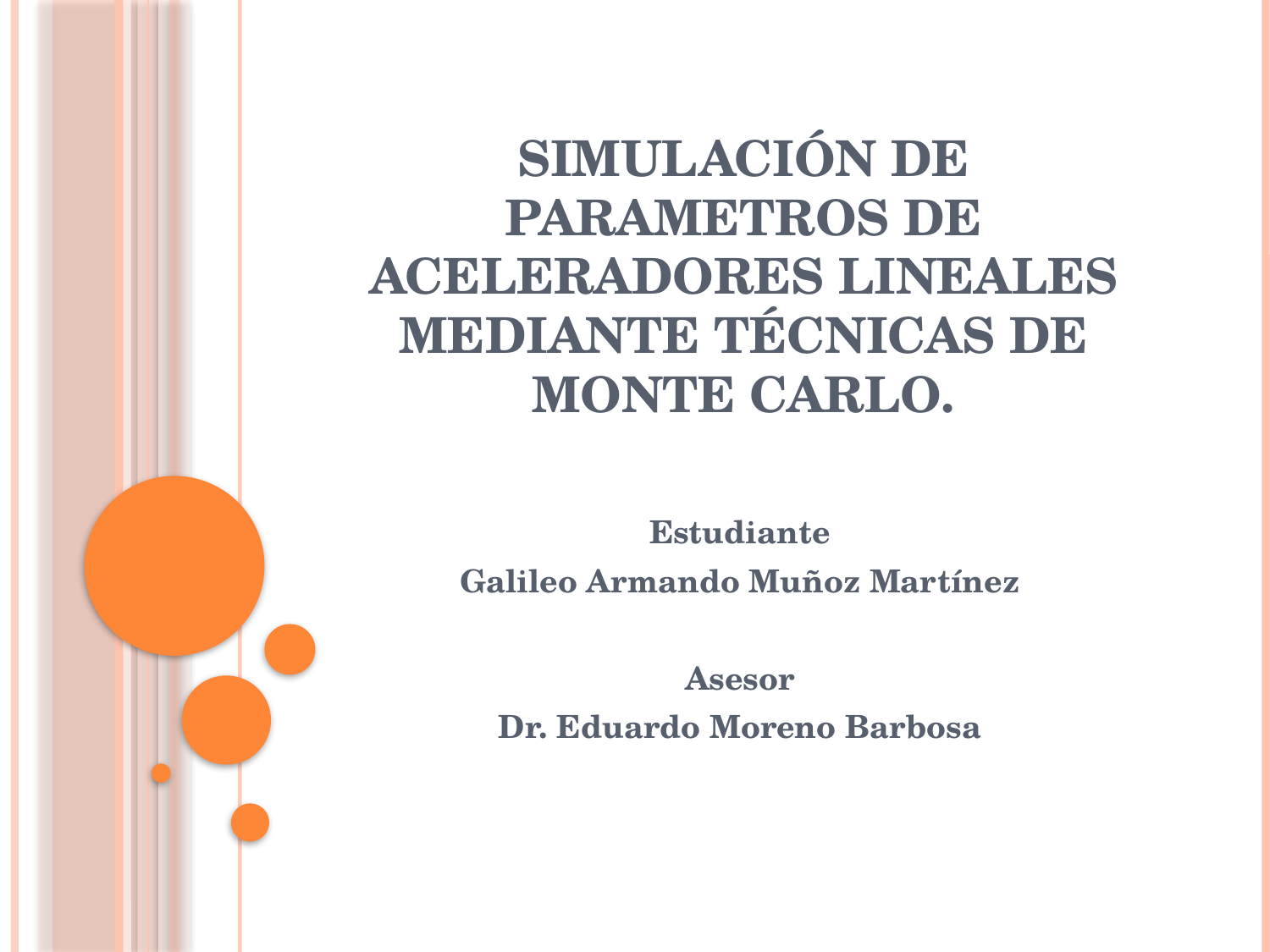

# SIMULACIÓN DE PARAMETROS DE ACELERADORES LINEALES MEDIANTE TÉCNICAS DE MONTE CARLO.
Estudiante
Galileo Armando Muñoz Martínez

Asesor
Dr. Eduardo Moreno Barbosa